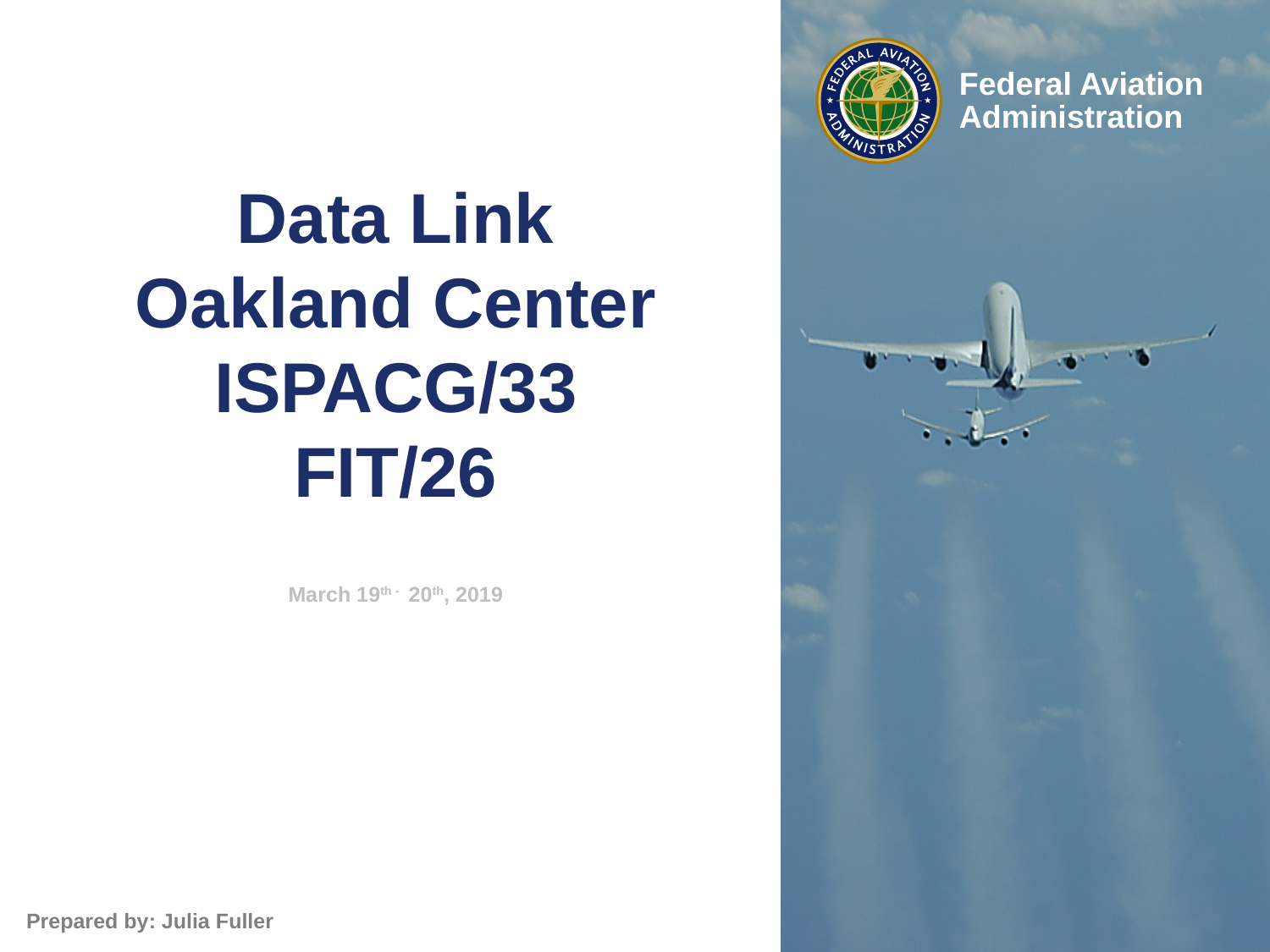

# Data Link Oakland Center ISPACG/33 FIT/26
March 19th -  20th, 2019
Prepared by: Julia Fuller